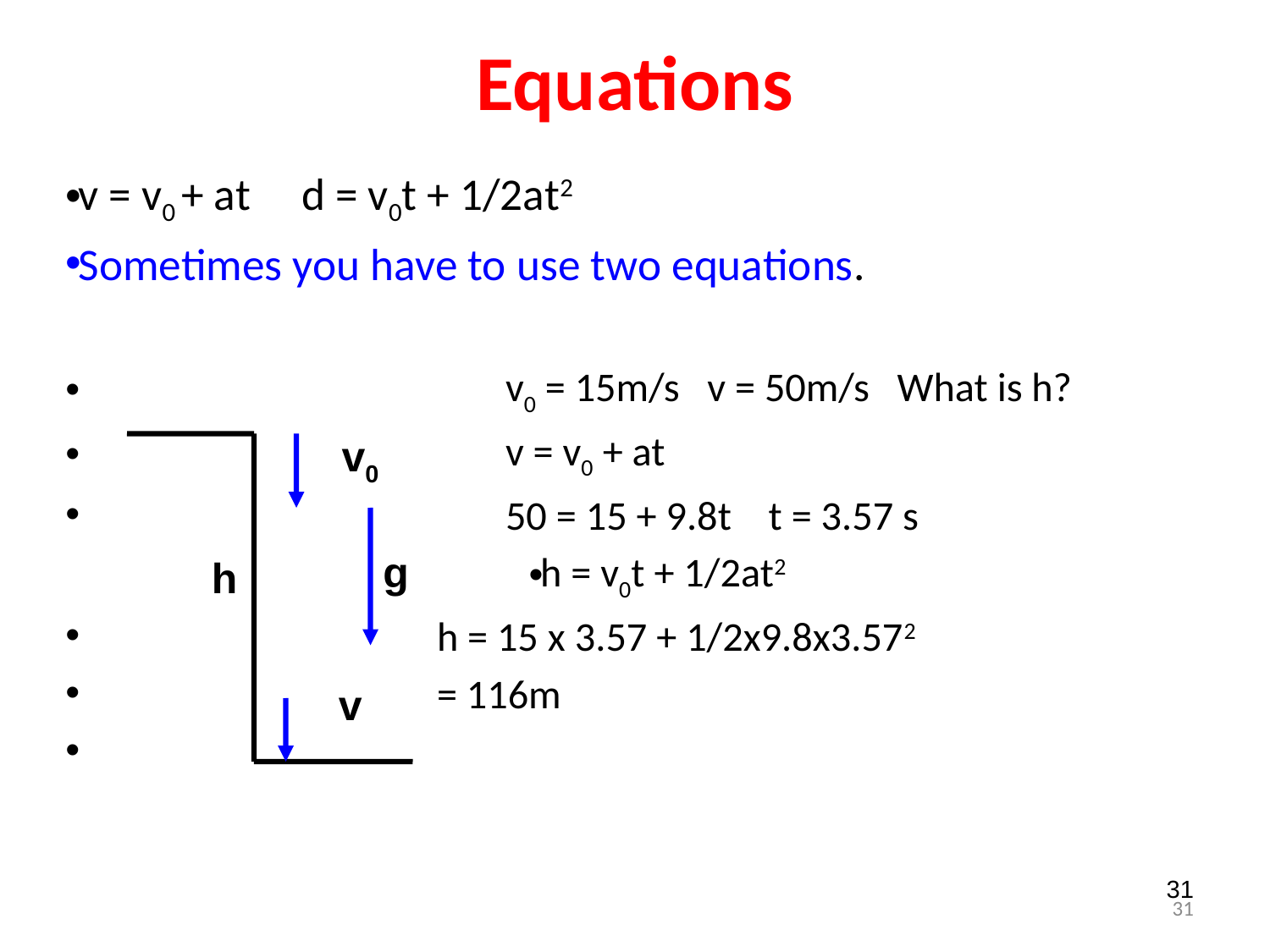

# Equations
v = v0 + at     d = v0t + 1/2at2
Sometimes you have to use two equations.

                                              v0 = 15m/s   v = 50m/s   What is h?
                                              v = v0 + at
                                              50 = 15 + 9.8t    t = 3.57 s
h = v0t + 1/2at2
                                                                    h = 15 x 3.57 + 1/2x9.8x3.572
                                                                    = 116m

v0

g
h
v

31
31